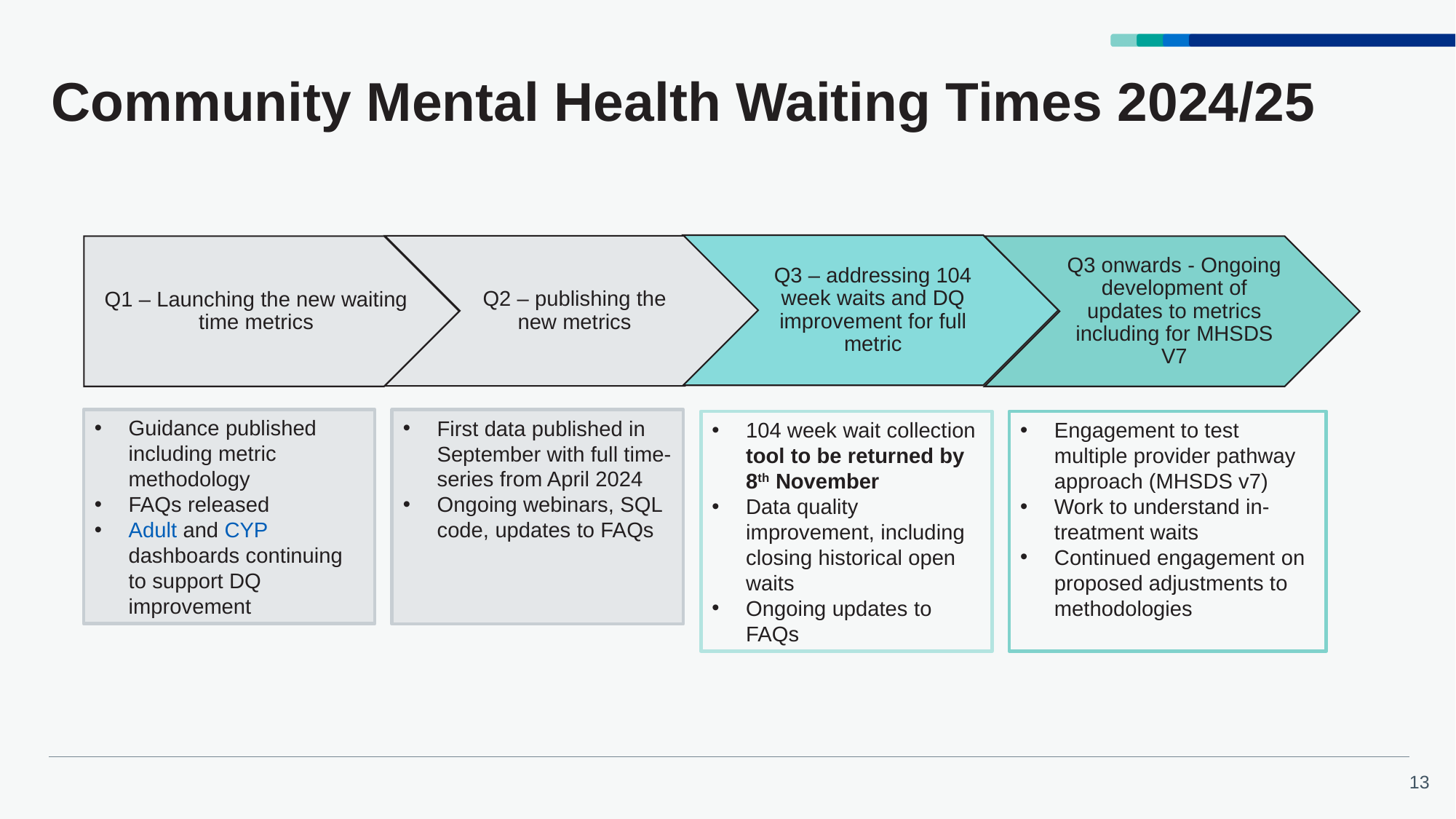

Q1 – Launching the new waiting time metrics
Q2 – publishing the new metrics
Q3 – addressing 104 week waits and DQ improvement for full metric
Q3 onwards - Ongoing development of updates to metrics including for MHSDS V7
# Community Mental Health Waiting Times 2024/25
Guidance published including metric methodology
FAQs released
Adult and CYP dashboards continuing to support DQ improvement
First data published in September with full time-series from April 2024
Ongoing webinars, SQL code, updates to FAQs

104 week wait collection tool to be returned by 8th November
Data quality improvement, including closing historical open waits
Ongoing updates to FAQs
Engagement to test multiple provider pathway approach (MHSDS v7)
Work to understand in-treatment waits
Continued engagement on proposed adjustments to methodologies